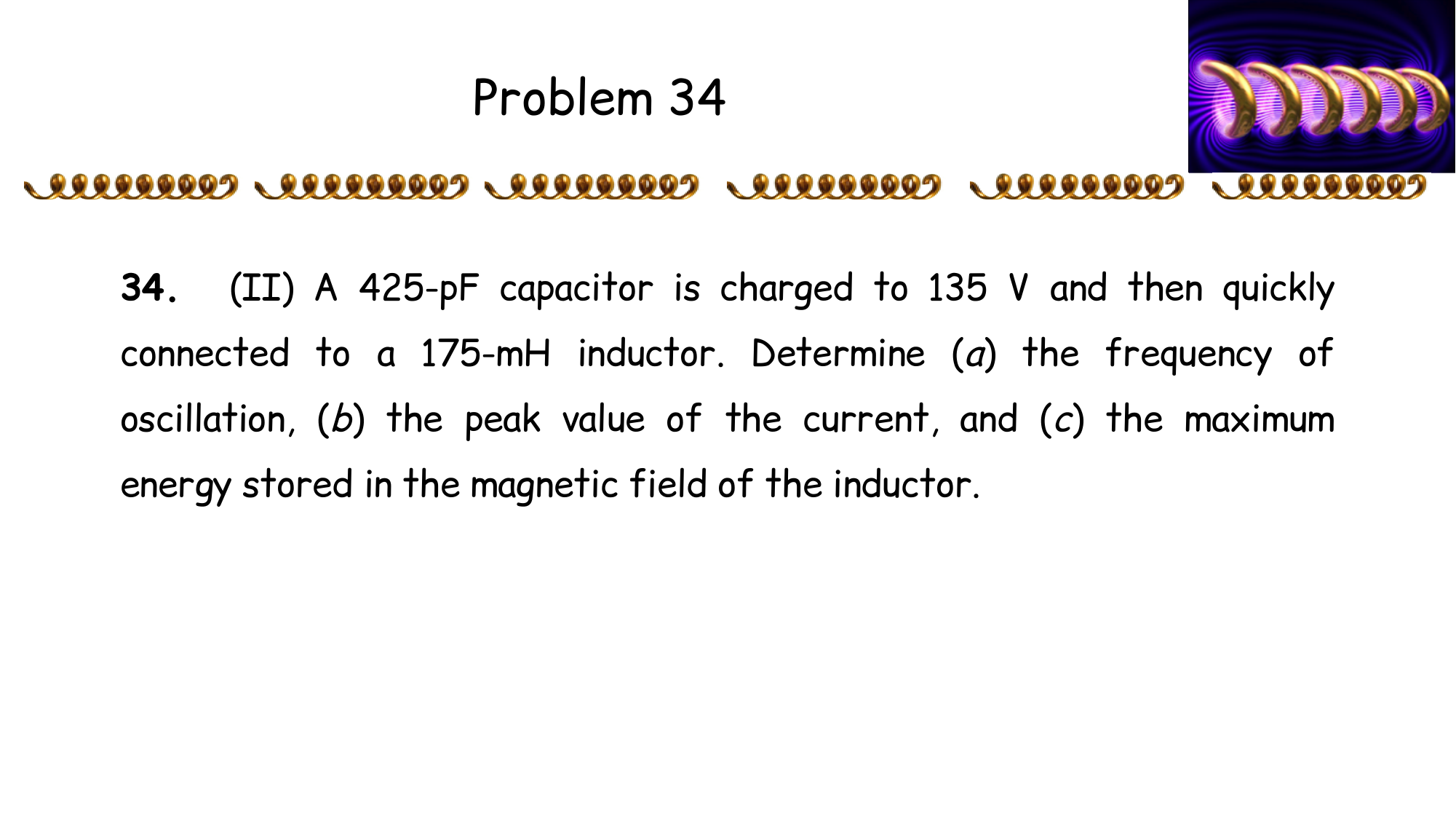

# Problem 34
34.	(II) A 425-pF capacitor is charged to 135 V and then quickly connected to a 175-mH inductor. Determine (a) the frequency of oscillation, (b) the peak value of the current, and (c) the maximum energy stored in the magnetic field of the inductor.